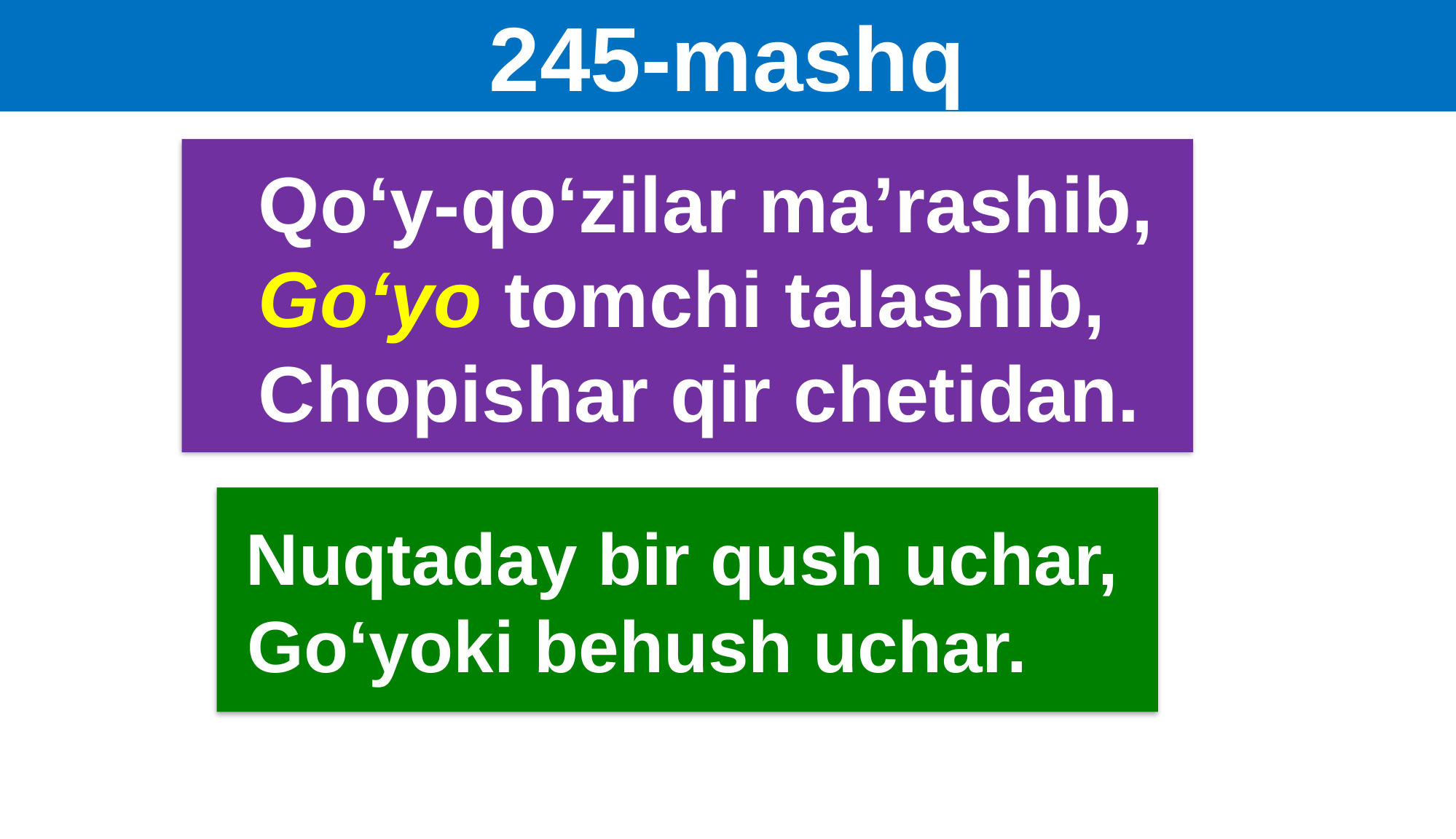

# 245-mashq
   Qo‘y-qo‘zilar ma’rashib,
   Go‘yo tomchi talashib,
   Chopishar qir chetidan.
 Nuqtaday bir qush uchar,
 Go‘yoki behush uchar.